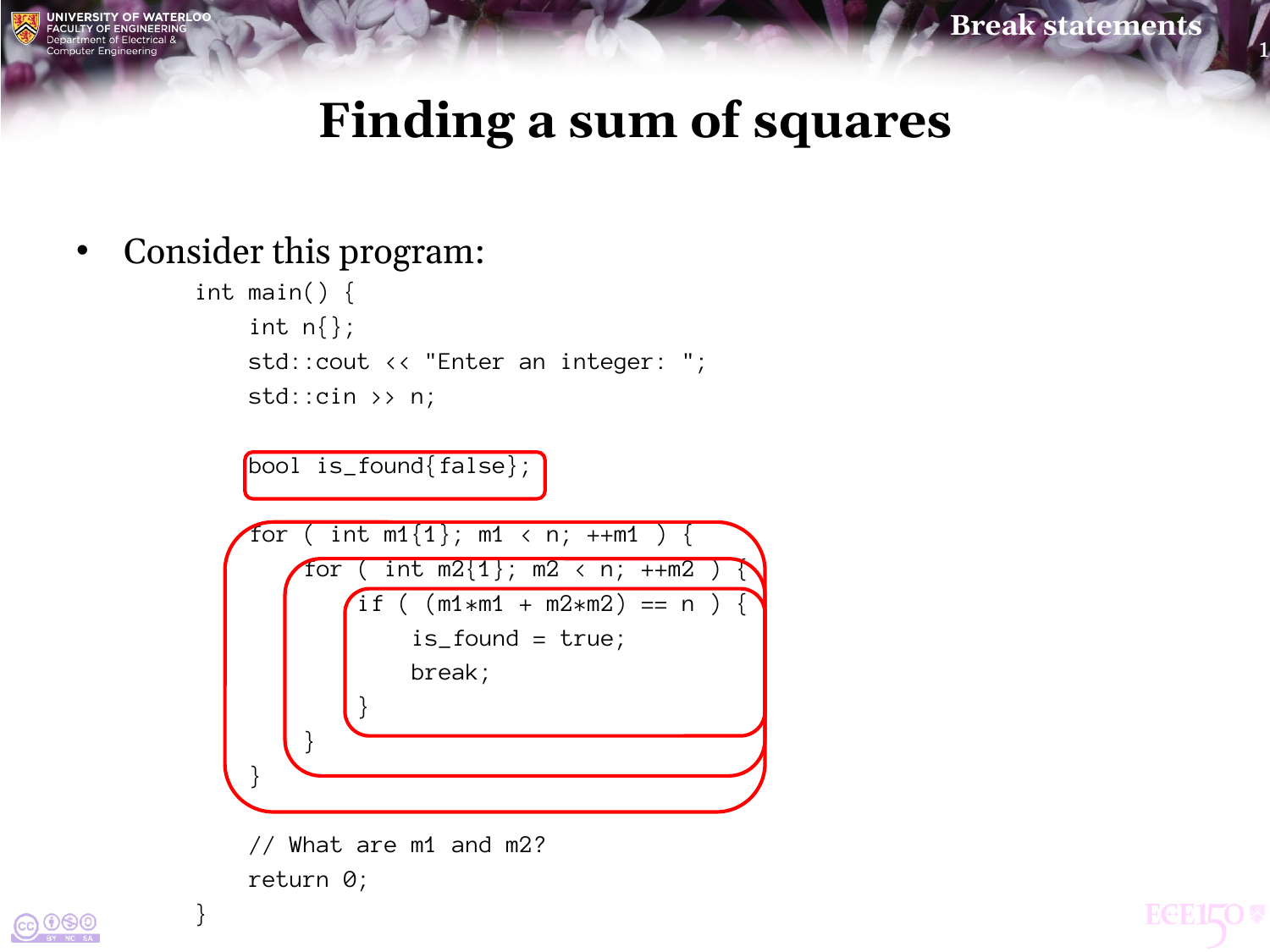

# Finding a sum of squares
Consider this program:
int main() {
    int n{};
    std::cout << "Enter an integer: ";
    std::cin >> n;

    bool is_found{false};

    for ( int m1{1}; m1 < n; ++m1 ) {
        for ( int m2{1}; m2 < n; ++m2 ) {
            if ( (m1*m1 + m2*m2) == n ) {
                is_found = true;
                break;
            }
        }
    }

    // What are m1 and m2?
    return 0;
}